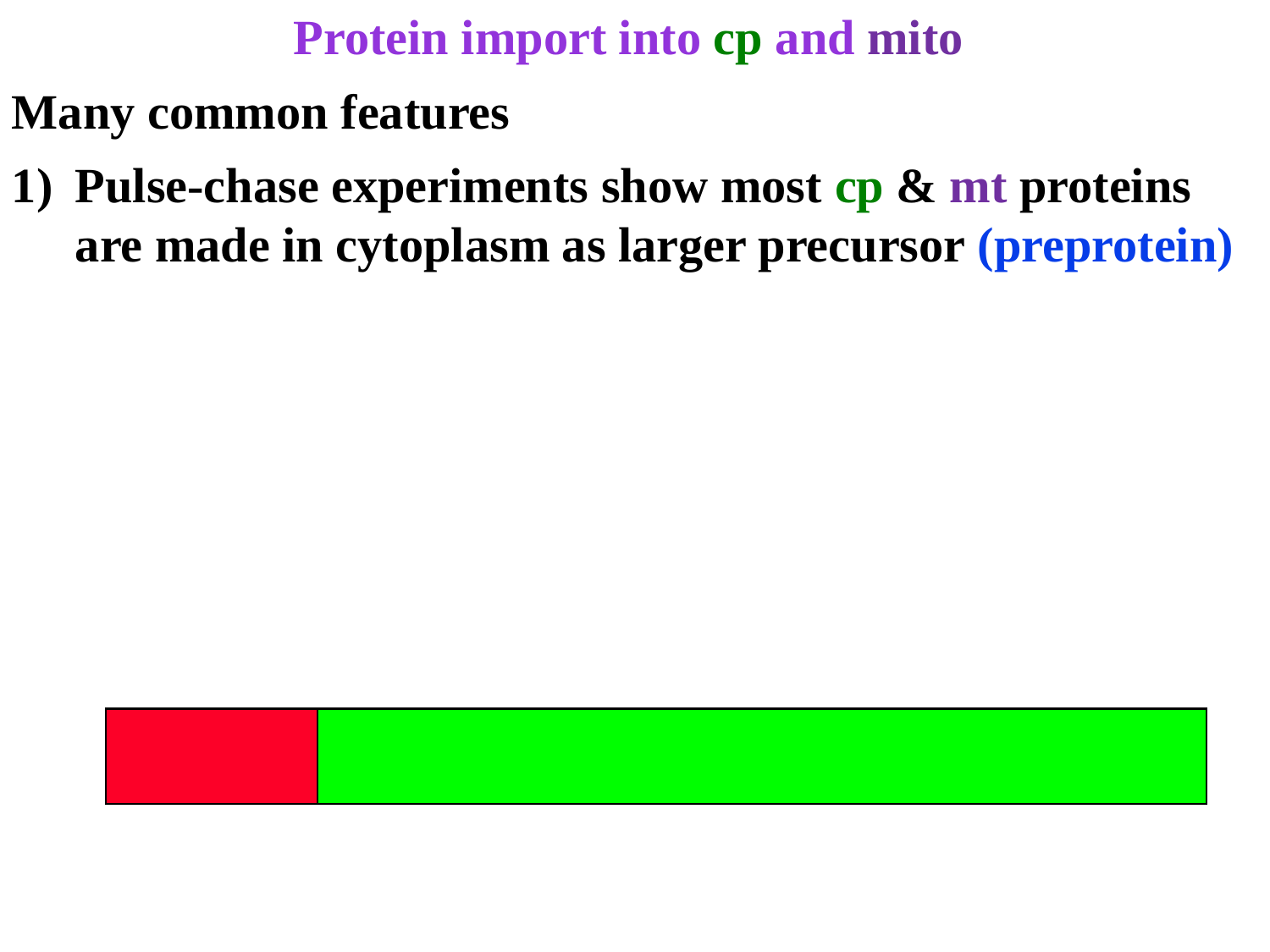

Protein import into cp and mito
Many common features
Pulse-chase experiments show most cp & mt proteins are made in cytoplasm as larger precursor (preprotein)